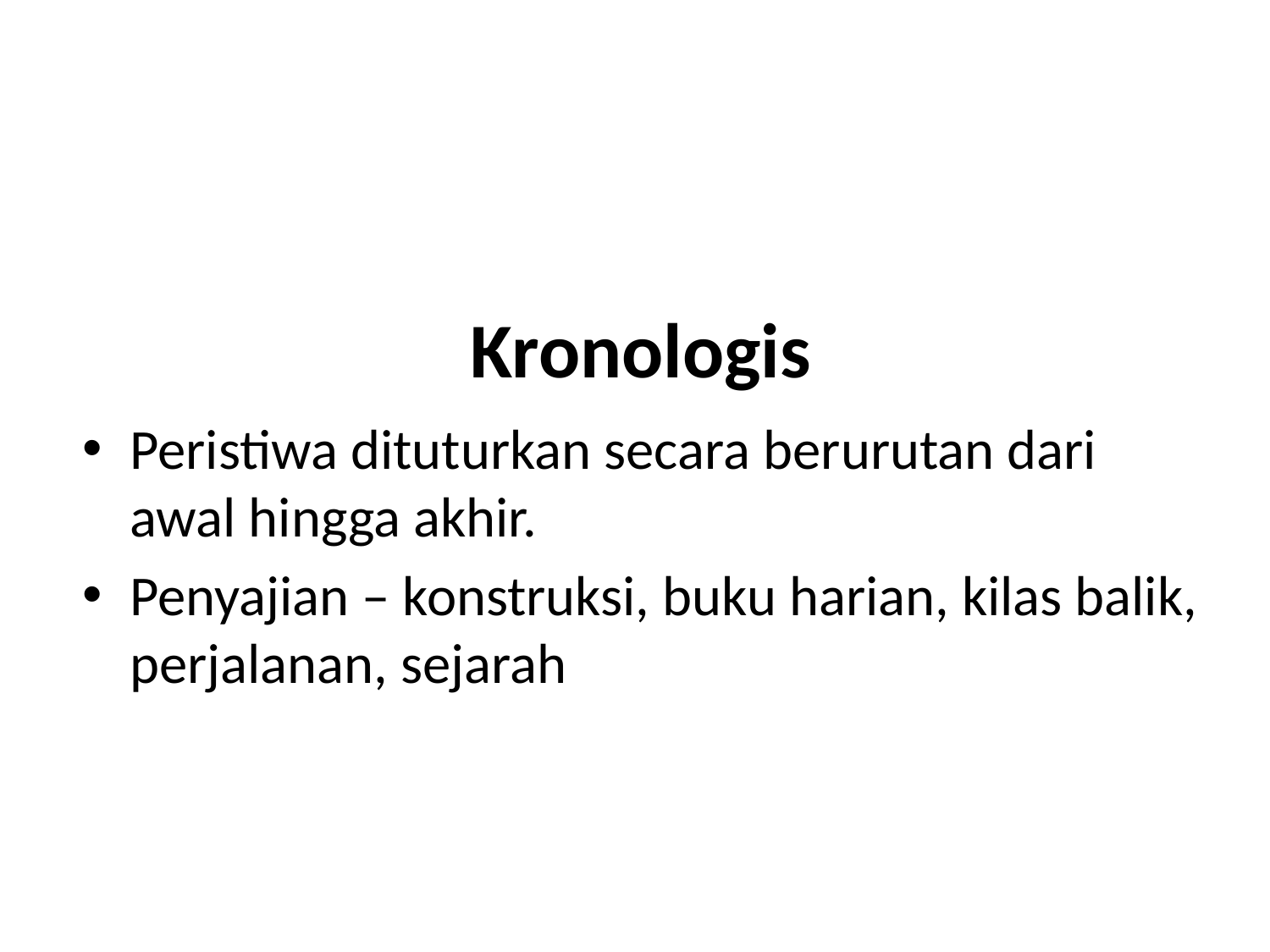

# Kronologis
Peristiwa dituturkan secara berurutan dari awal hingga akhir.
Penyajian – konstruksi, buku harian, kilas balik, perjalanan, sejarah